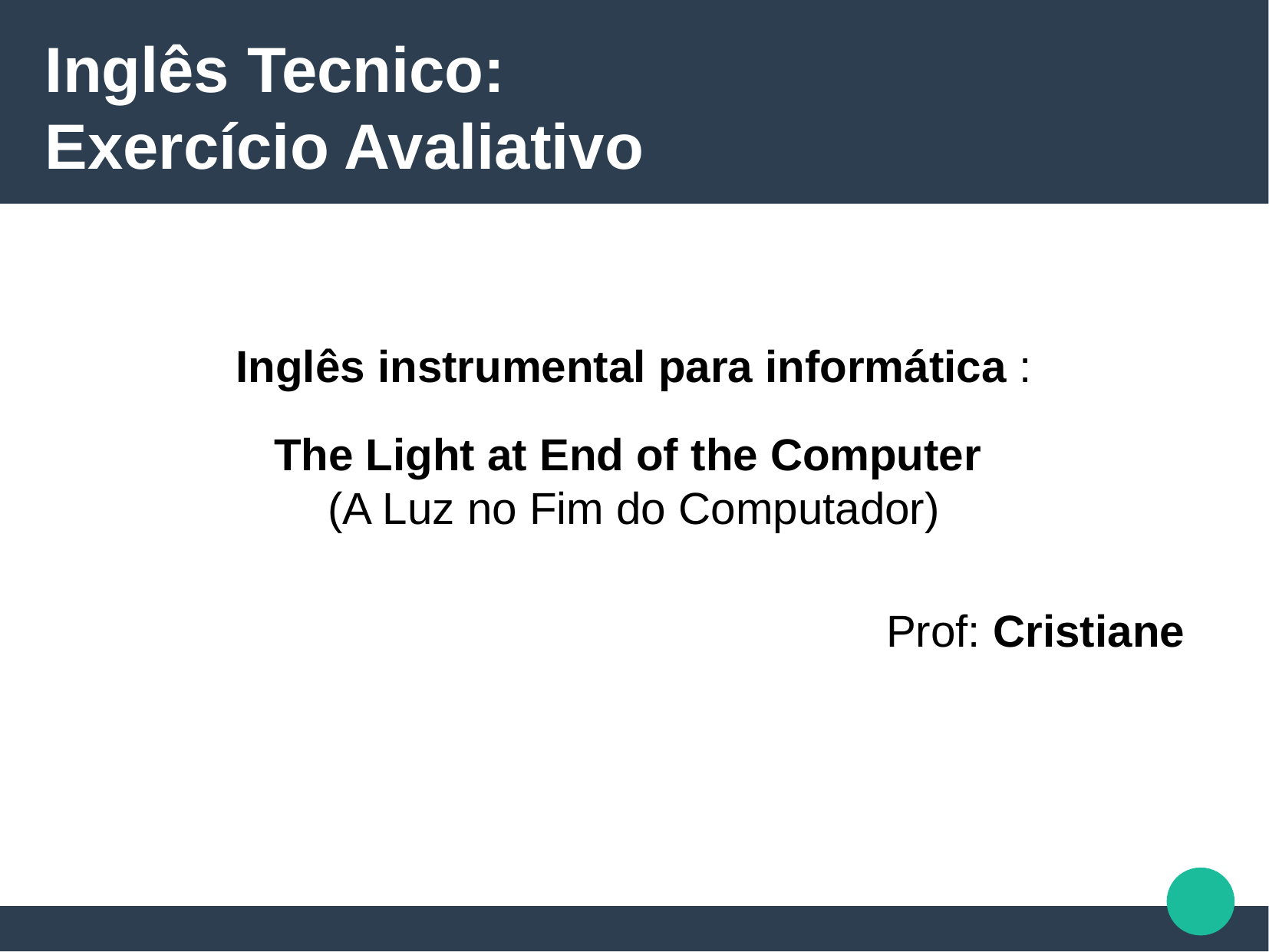

Inglês Tecnico:
Exercício Avaliativo

Inglês instrumental para informática :

The Light at End of the Computer
(A Luz no Fim do Computador)

Prof: Cristiane